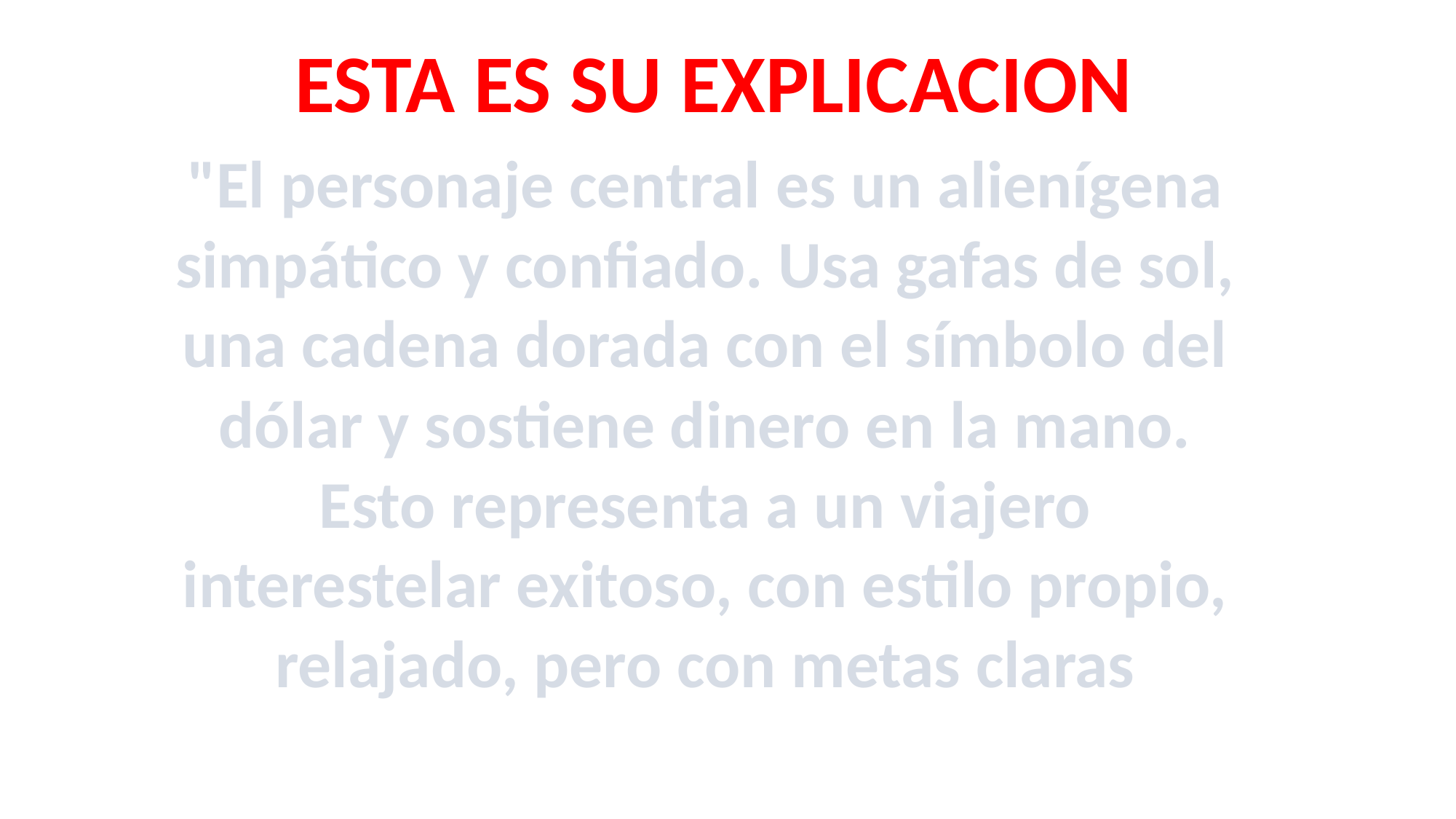

ESTA ES SU EXPLICACION
"El personaje central es un alienígena simpático y confiado. Usa gafas de sol, una cadena dorada con el símbolo del dólar y sostiene dinero en la mano. Esto representa a un viajero interestelar exitoso, con estilo propio, relajado, pero con metas claras